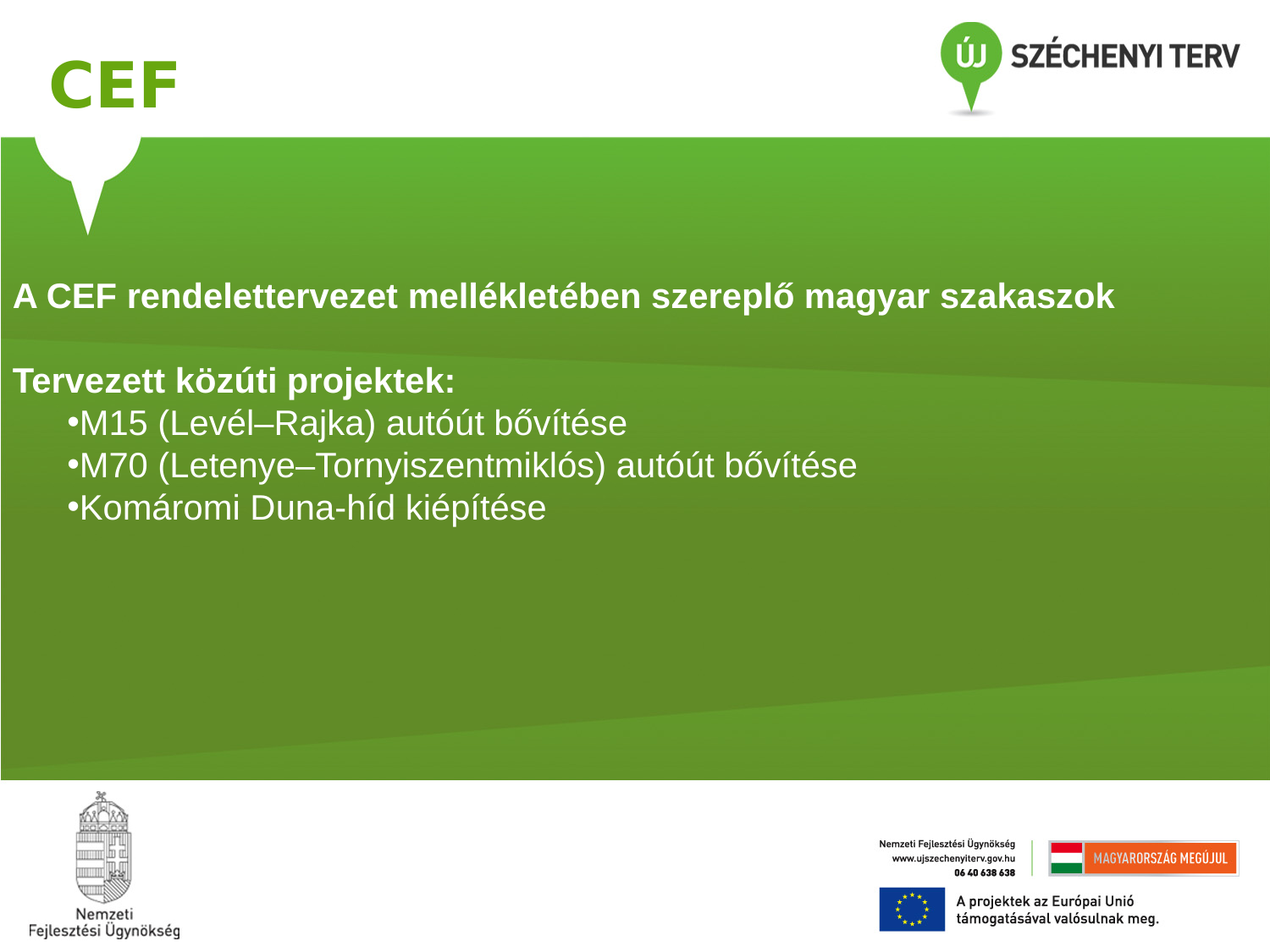

CEF
A CEF rendelettervezet mellékletében szereplő magyar szakaszok

Tervezett közúti projektek:
M15 (Levél–Rajka) autóút bővítése
M70 (Letenye–Tornyiszentmiklós) autóút bővítése
Komáromi Duna-híd kiépítése